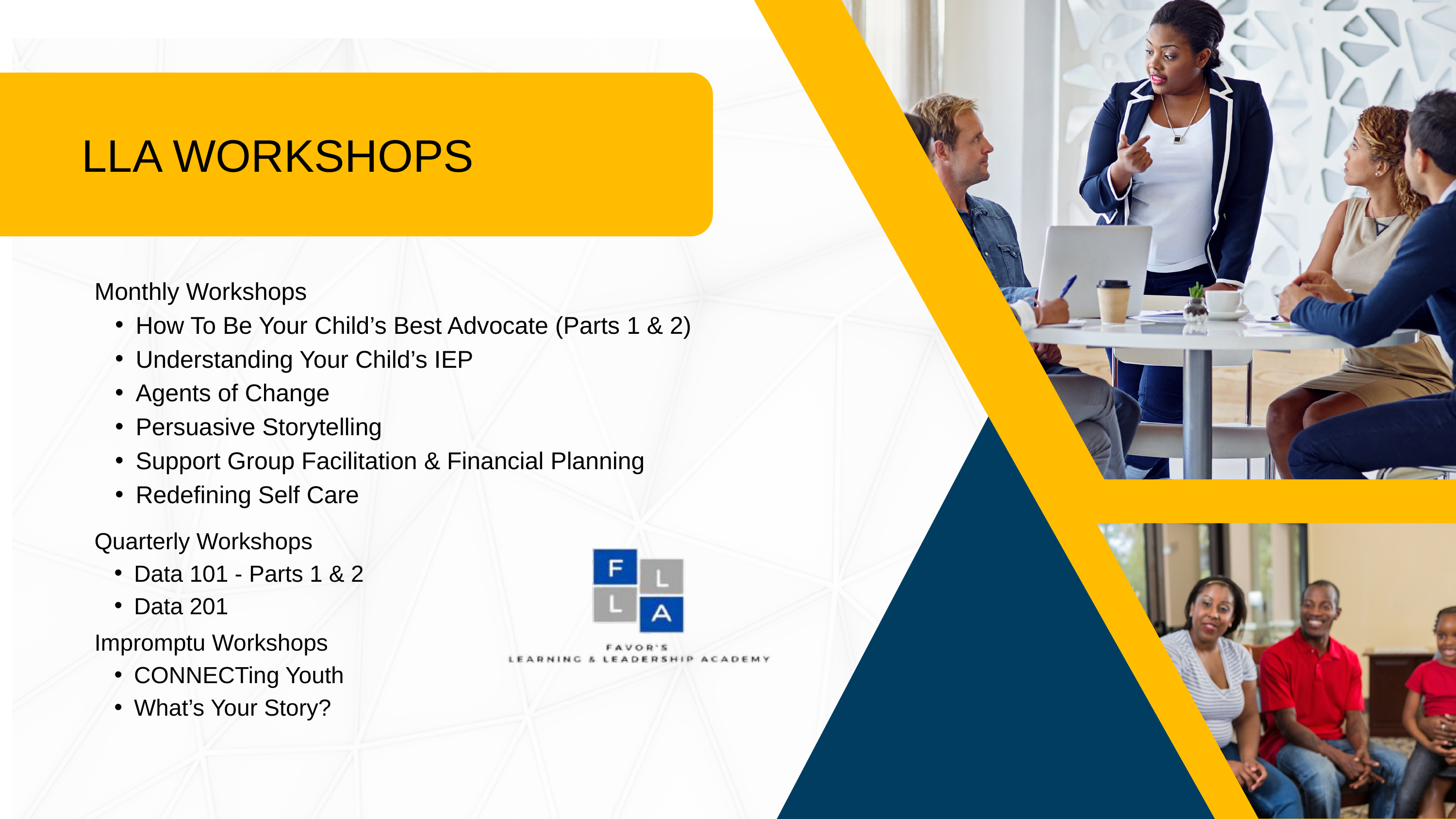

LLA WORKSHOPS
Monthly Workshops
How To Be Your Child’s Best Advocate (Parts 1 & 2)
Understanding Your Child’s IEP
Agents of Change
Persuasive Storytelling
Support Group Facilitation & Financial Planning
Redefining Self Care
Quarterly Workshops
Data 101 - Parts 1 & 2
Data 201

Impromptu Workshops
CONNECTing Youth
What’s Your Story?